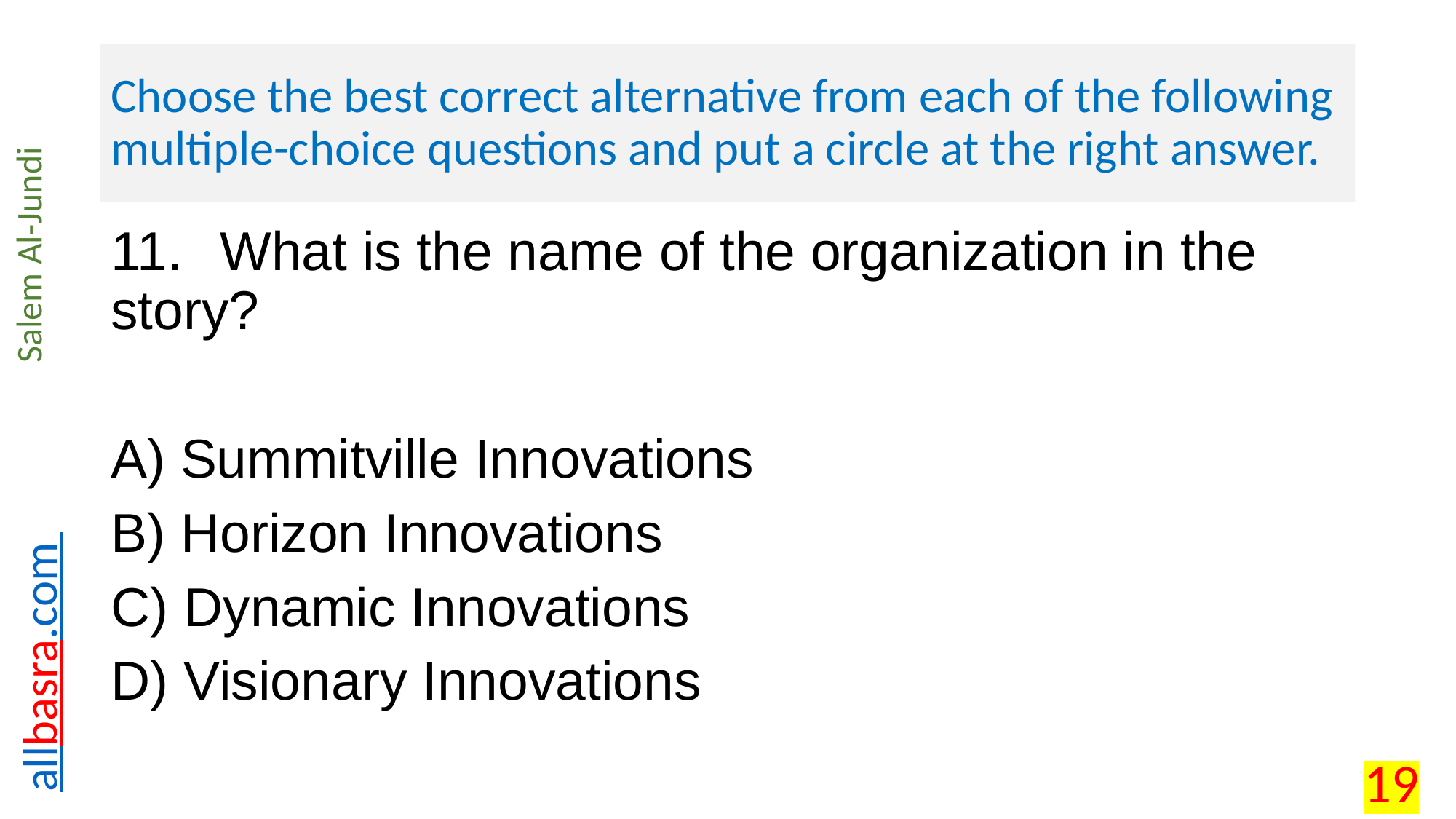

# Choose the best correct alternative from each of the following multiple-choice questions and put a circle at the right answer.
11.	What is the name of the organization in the story?

A) Summitville Innovations
B) Horizon Innovations
C) Dynamic Innovations
D) Visionary Innovations

19